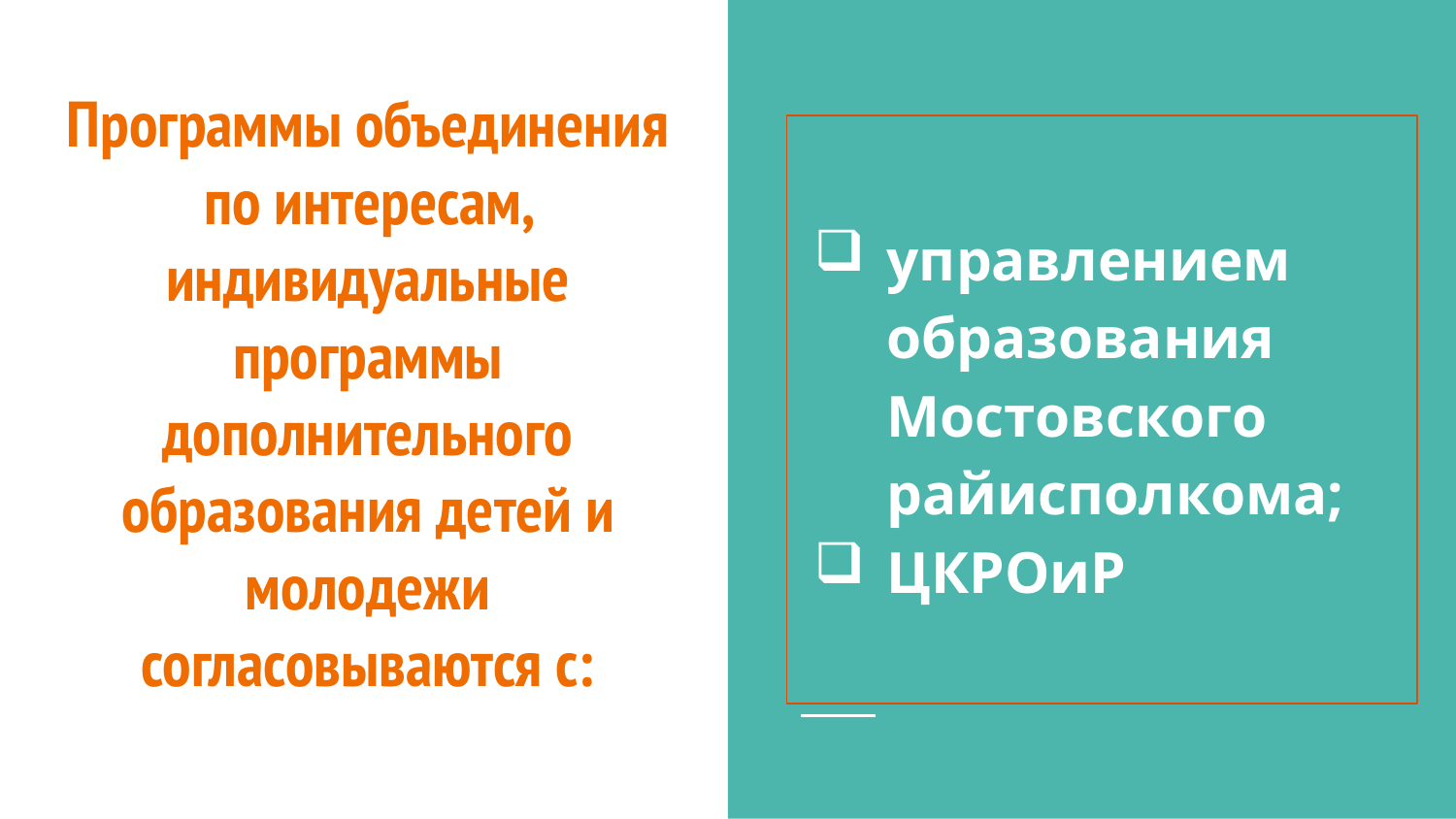

управлением образования Мостовского райисполкома;
ЦКРОиР
# Программы объединения
по интересам, индивидуальные программы дополнительного образования детей и молодежи согласовываются с: